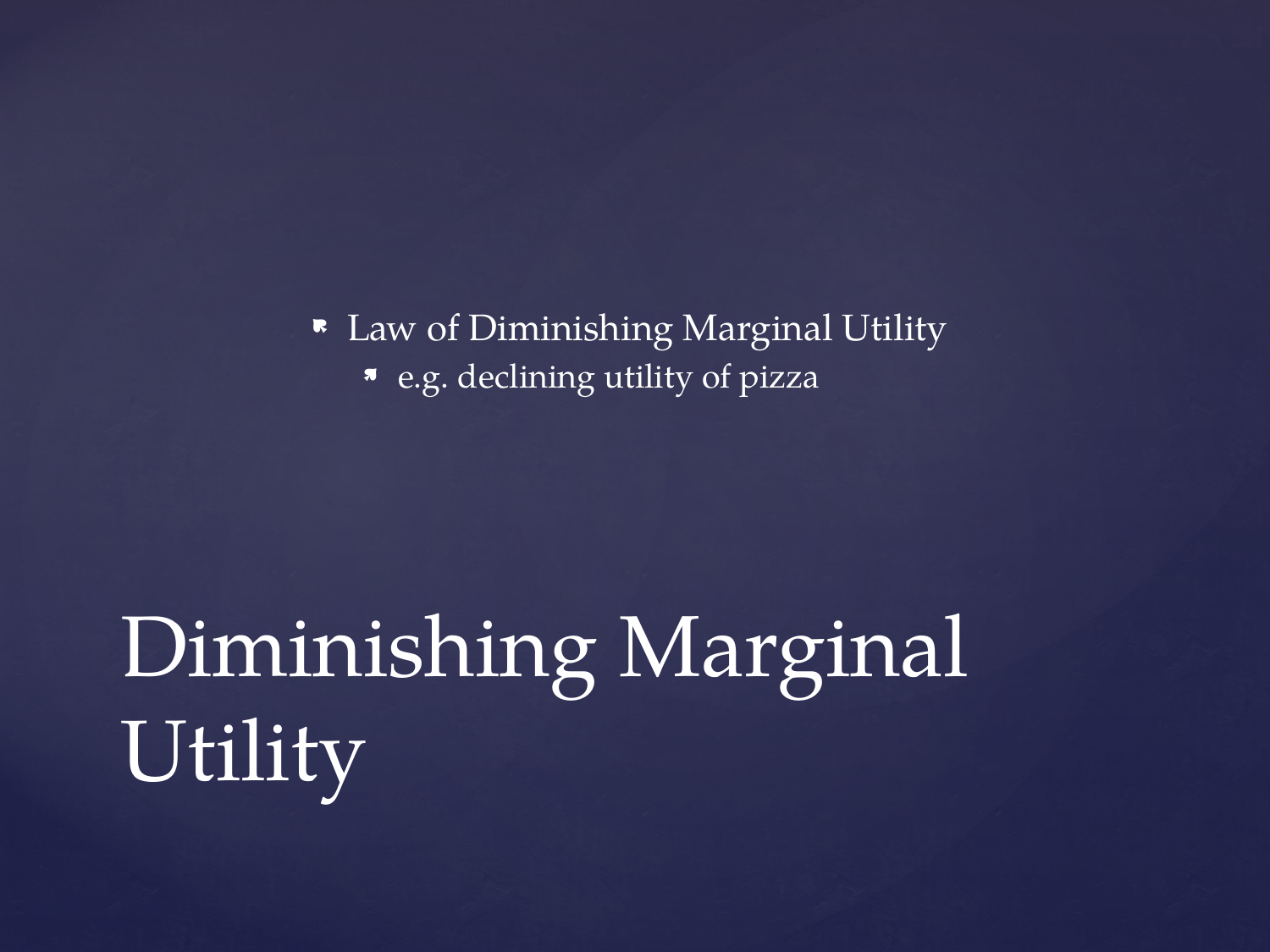

Law of Diminishing Marginal Utility
e.g. declining utility of pizza
# Diminishing Marginal Utility